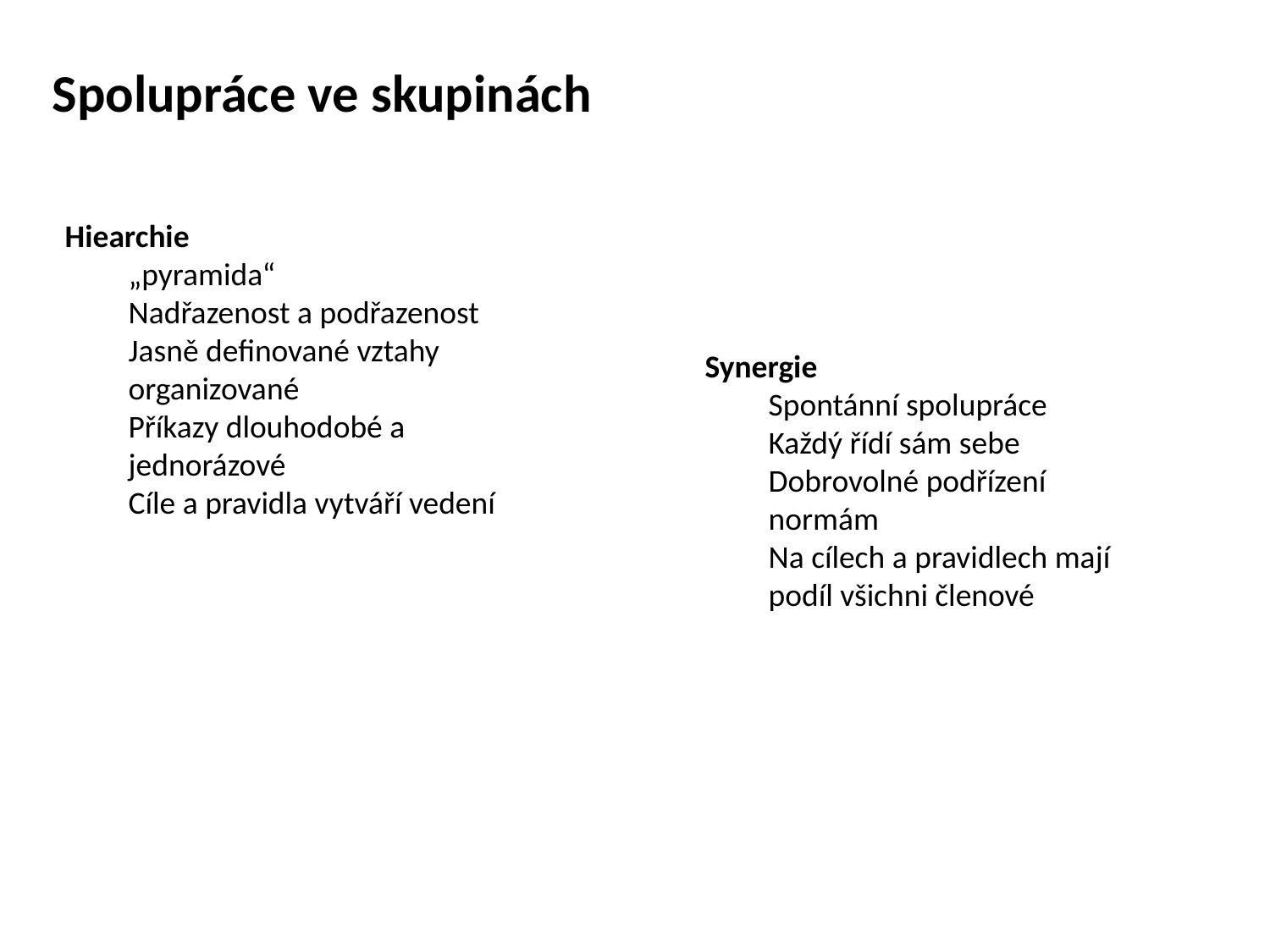

# Spolupráce ve skupinách
Hiearchie
„pyramida“
Nadřazenost a podřazenost
Jasně definované vztahy
organizované
Příkazy dlouhodobé a jednorázové
Cíle a pravidla vytváří vedení
Synergie
Spontánní spolupráce
Každý řídí sám sebe
Dobrovolné podřízení normám
Na cílech a pravidlech mají podíl všichni členové